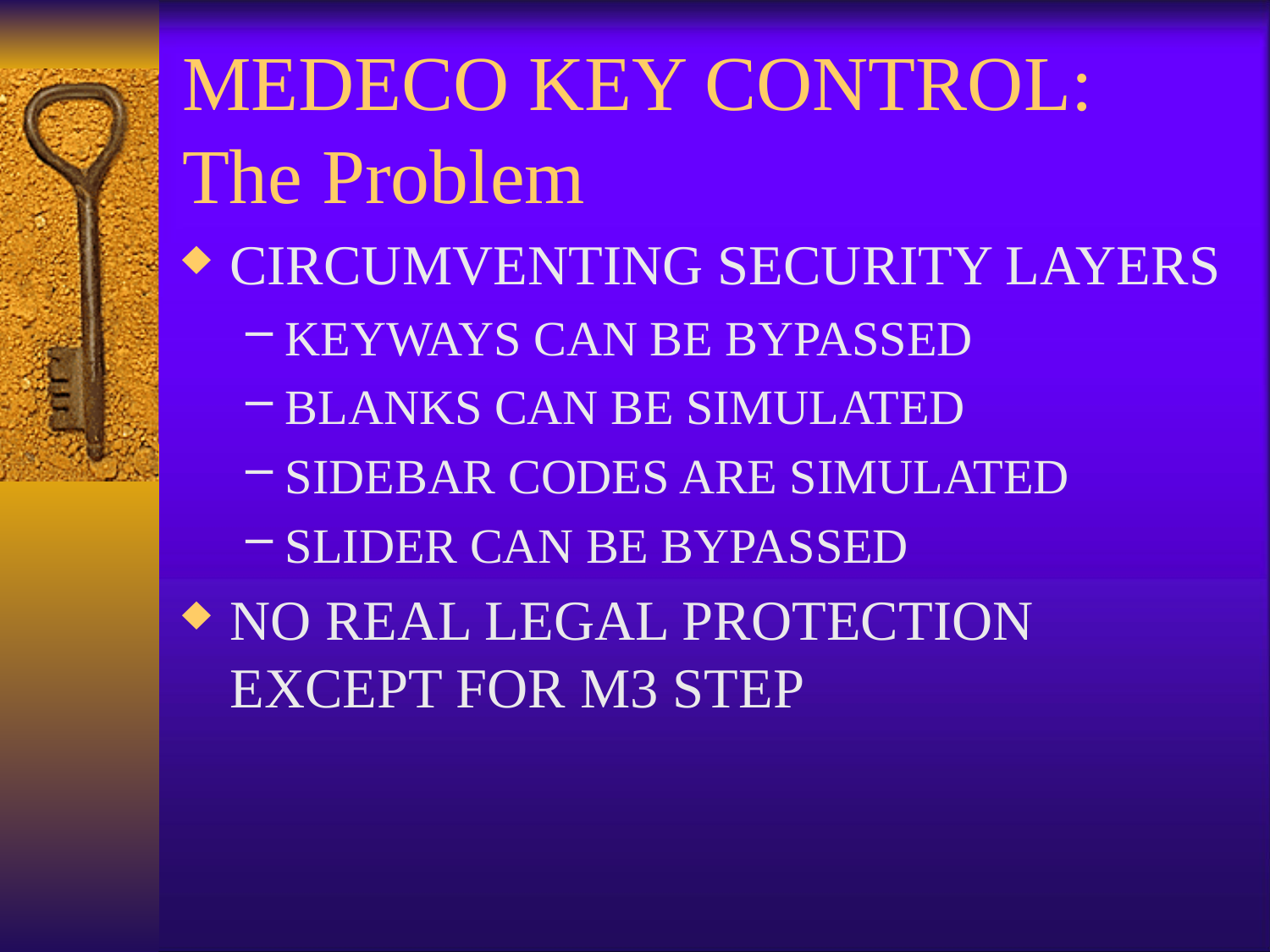

# MEDECO KEY CONTROL: The Problem
CIRCUMVENTING SECURITY LAYERS
KEYWAYS CAN BE BYPASSED
BLANKS CAN BE SIMULATED
SIDEBAR CODES ARE SIMULATED
SLIDER CAN BE BYPASSED
NO REAL LEGAL PROTECTION EXCEPT FOR M3 STEP